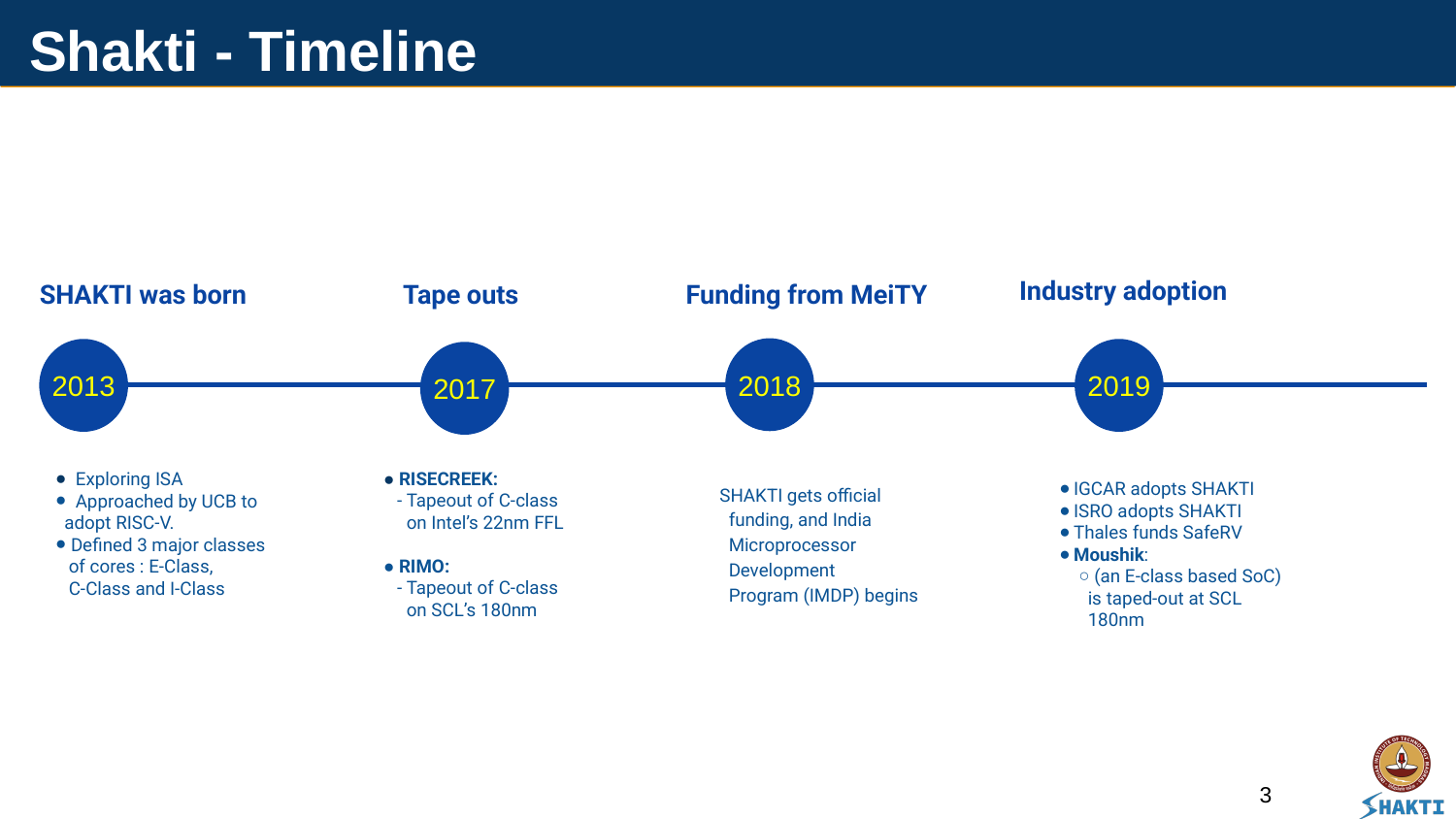

# Shakti - Timeline

SHAKTI was born
Funding from MeiTY
Industry adoption
Tape outs

2018
2019
2013
2017
● RISECREEK:
   - Tapeout of C-class
     on Intel’s 22nm FFL

● RIMO:
   - Tapeout of C-class
     on SCL’s 180nm
  Exploring ISA
  Approached by UCB to      adopt RISC-V.
 Defined 3 major classes
    of cores : E-Class,
    C-Class and I-Class
IGCAR adopts SHAKTI
ISRO adopts SHAKTI
Thales funds SafeRV
Moushik:
 (an E-class based SoC) is taped-out at SCL 180nm
 SHAKTI gets official
   funding, and India
   Microprocessor
   Development
   Program (IMDP) begins

3